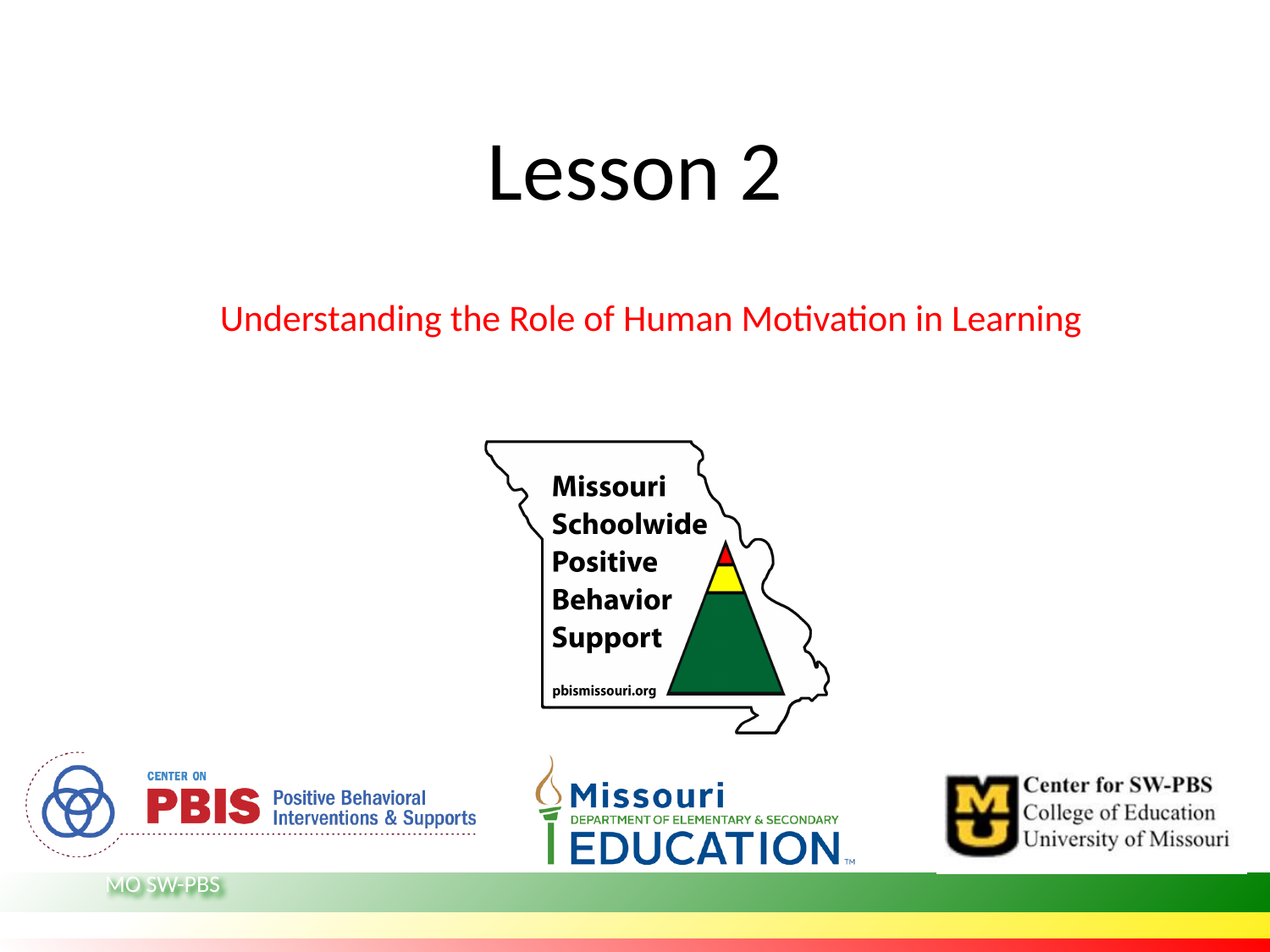

# Lesson 2
Understanding the Role of Human Motivation in Learning